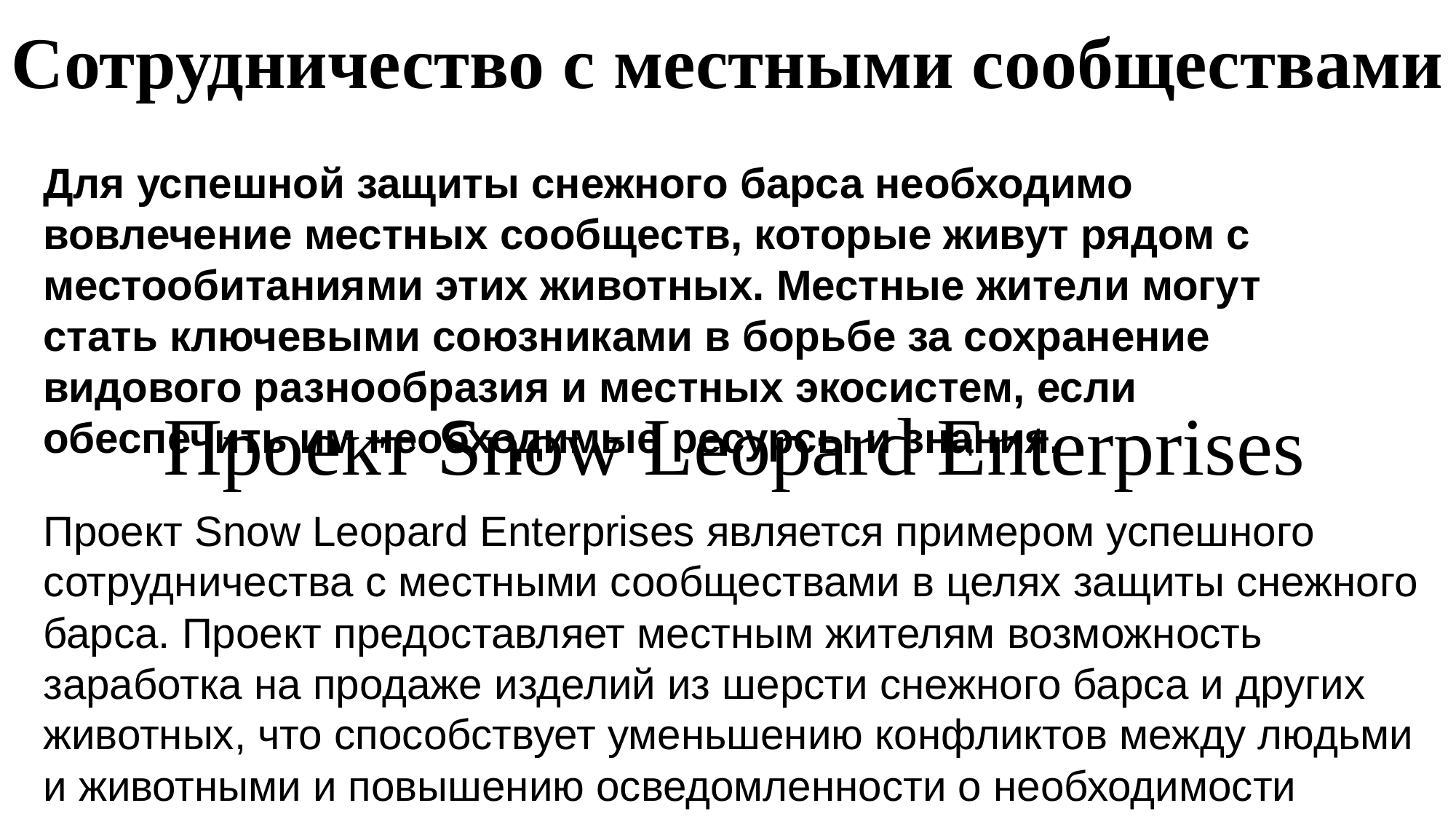

# Сотрудничество с местными сообществами
Для успешной защиты снежного барса необходимо вовлечение местных сообществ, которые живут рядом с местообитаниями этих животных. Местные жители могут стать ключевыми союзниками в борьбе за сохранение видового разнообразия и местных экосистем, если обеспечить им необходимые ресурсы и знания.
Проект Snow Leopard Enterprises
Проект Snow Leopard Enterprises является примером успешного сотрудничества с местными сообществами в целях защиты снежного барса. Проект предоставляет местным жителям возможность заработка на продаже изделий из шерсти снежного барса и других животных, что способствует уменьшению конфликтов между людьми и животными и повышению осведомленности о необходимости сохранения этих видов.